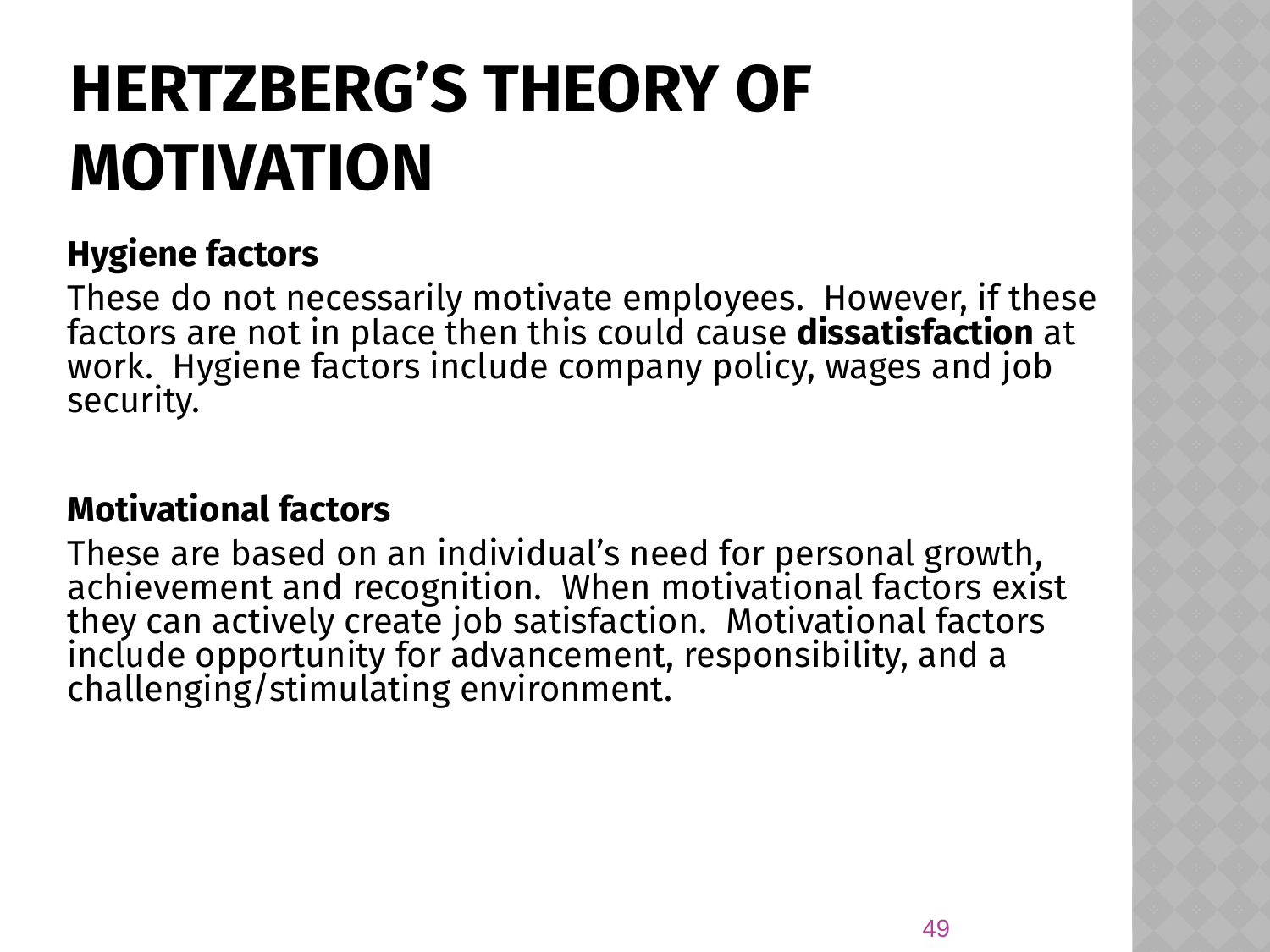

# Hertzberg’s theory of motivation
Hygiene factors
These do not necessarily motivate employees.  However, if these factors are not in place then this could cause dissatisfaction at work.  Hygiene factors include company policy, wages and job security.

Motivational factors
These are based on an individual’s need for personal growth, achievement and recognition.  When motivational factors exist they can actively create job satisfaction.  Motivational factors include opportunity for advancement, responsibility, and a challenging/stimulating environment.
49